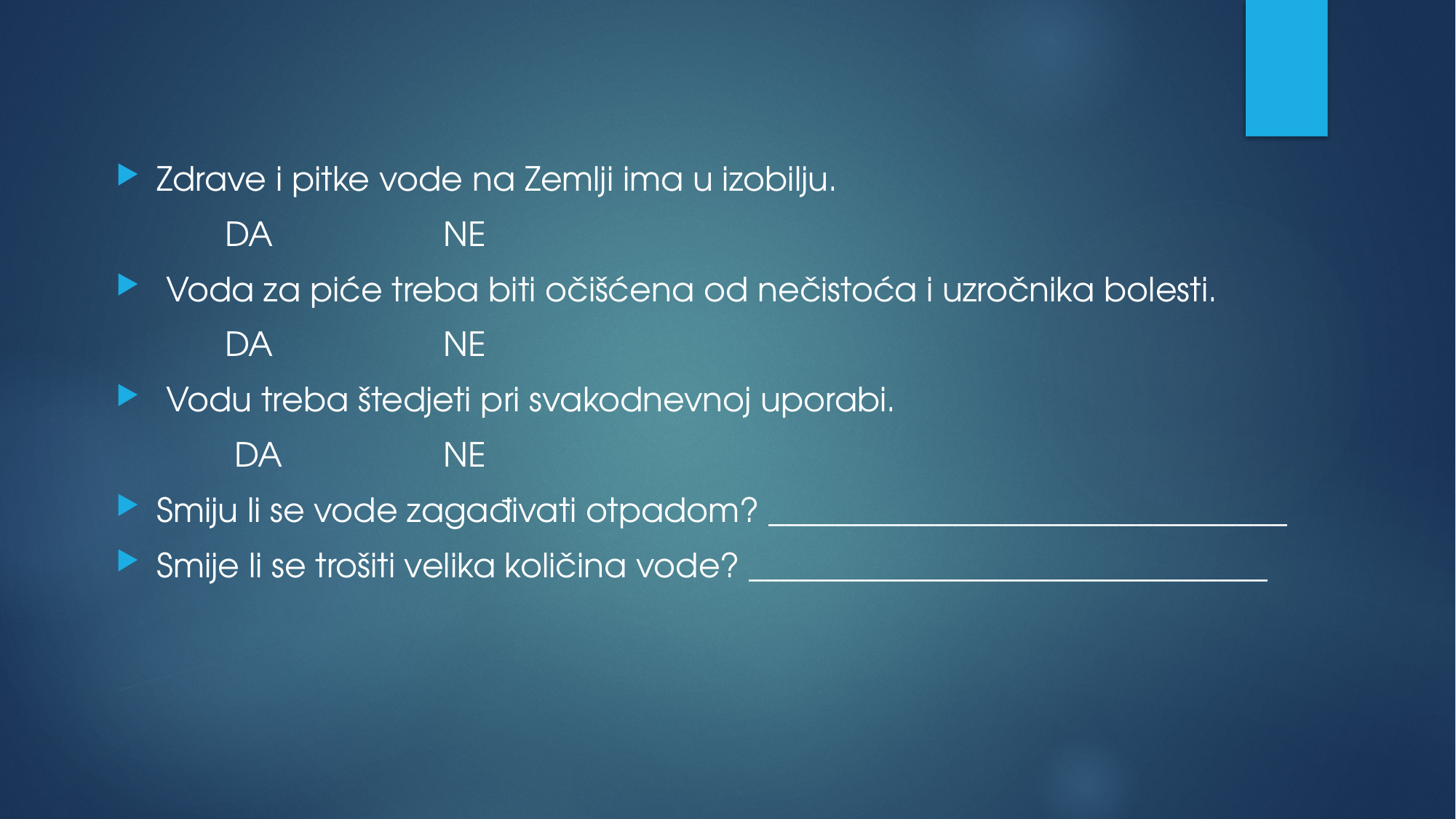

Zdrave i pitke vode na Zemlji ima u izobilju.
	DA		NE
 Voda za piće treba biti očišćena od nečistoća i uzročnika bolesti.
	DA		NE
 Vodu treba štedjeti pri svakodnevnoj uporabi.
	 DA		NE
Smiju li se vode zagađivati otpadom? _______________________________
Smije li se trošiti velika količina vode? _______________________________